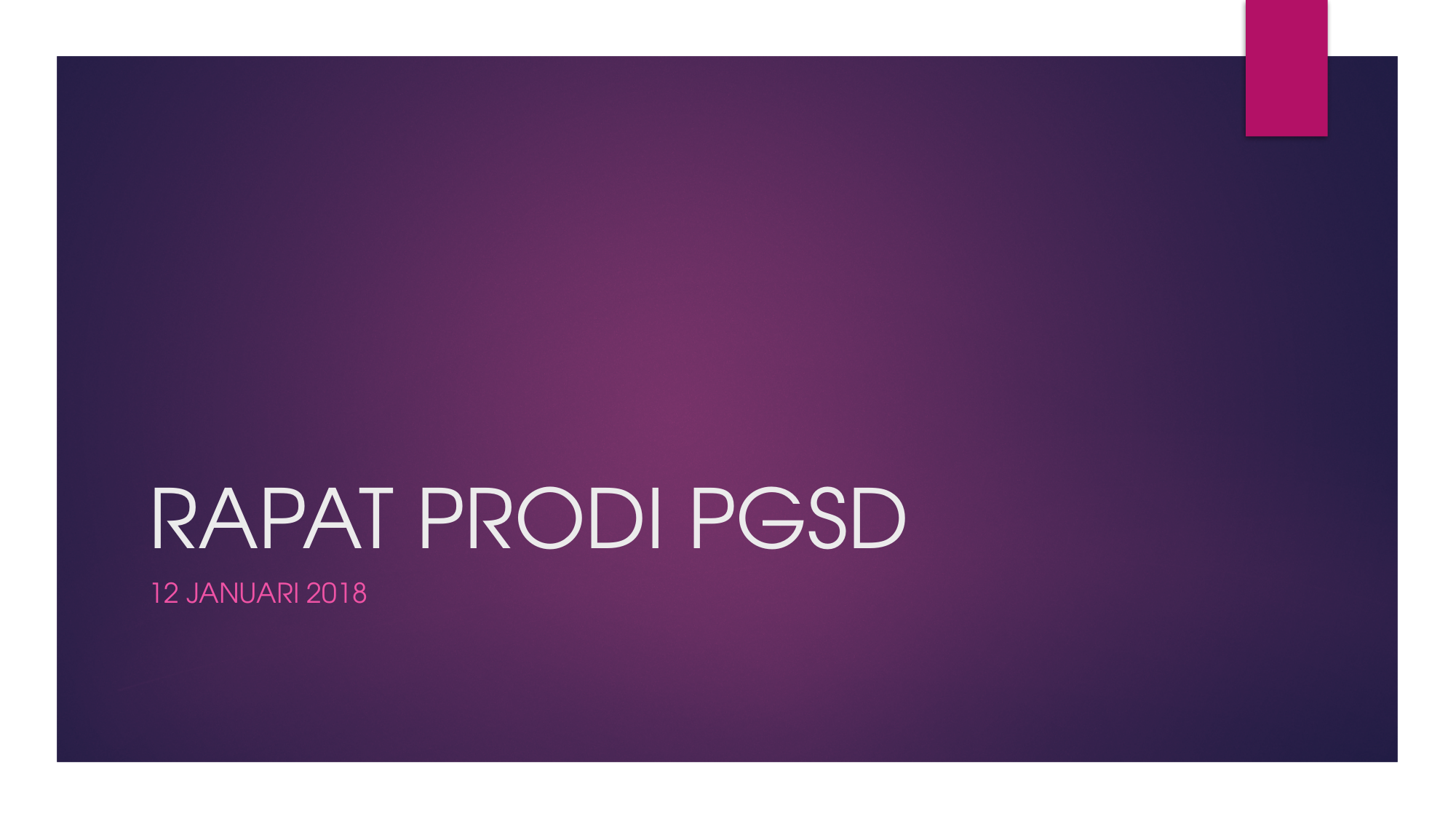

# RAPAT PRODI PGSD
12 JANUARI 2018